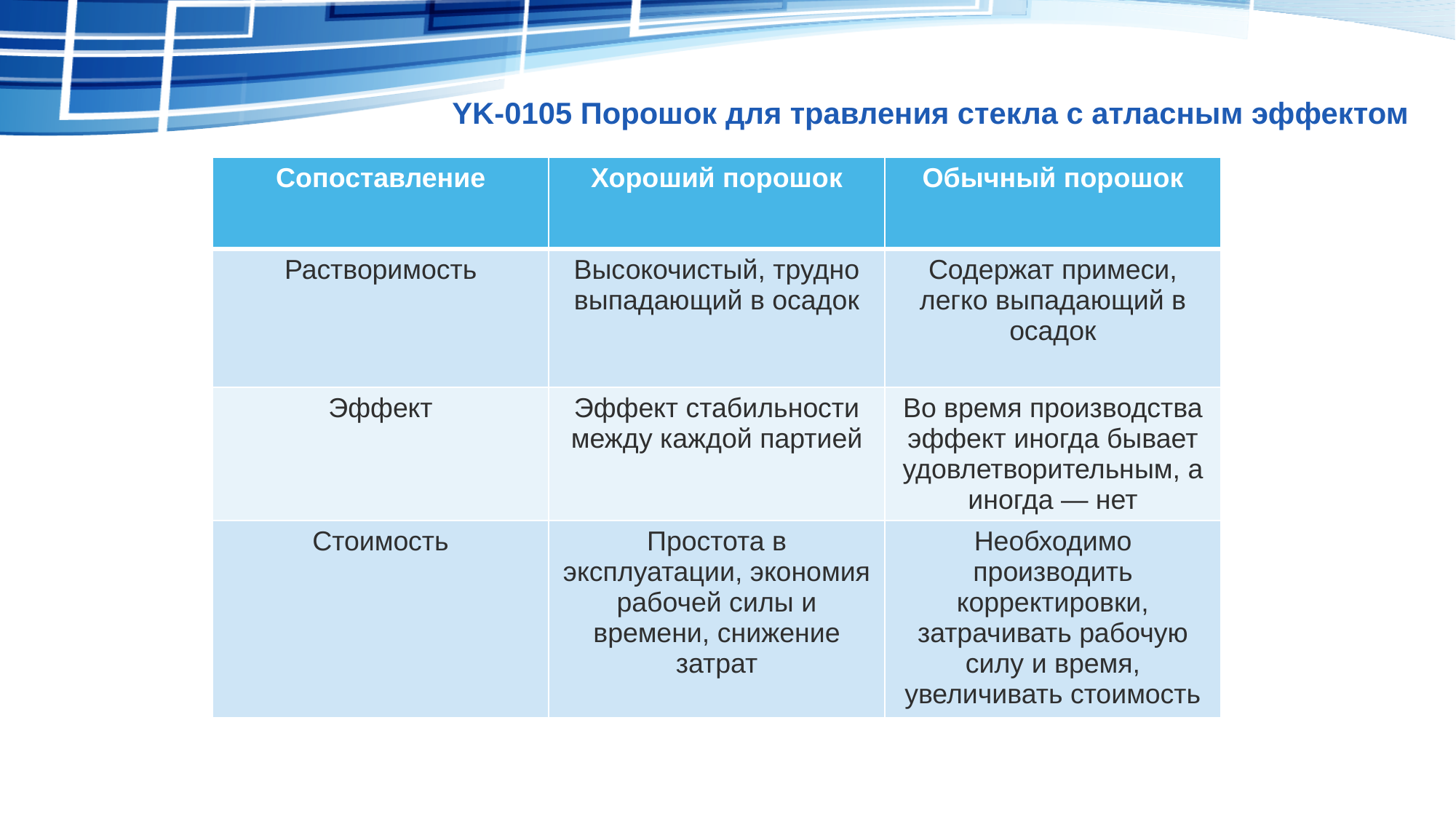

YK-0105 Порошок для травления стекла с атласным эффектом
| Сопоставление | Хороший порошок | Обычный порошок |
| --- | --- | --- |
| Растворимость | Высокочистый, трудно выпадающий в осадок | Содержат примеси, легко выпадающий в осадок |
| Эффект | Эффект стабильности между каждой партией | Во время производства эффект иногда бывает удовлетворительным, а иногда — нет |
| Стоимость | Простота в эксплуатации, экономия рабочей силы и времени, снижение затрат | Необходимо производить корректировки, затрачивать рабочую силу и время, увеличивать стоимость |